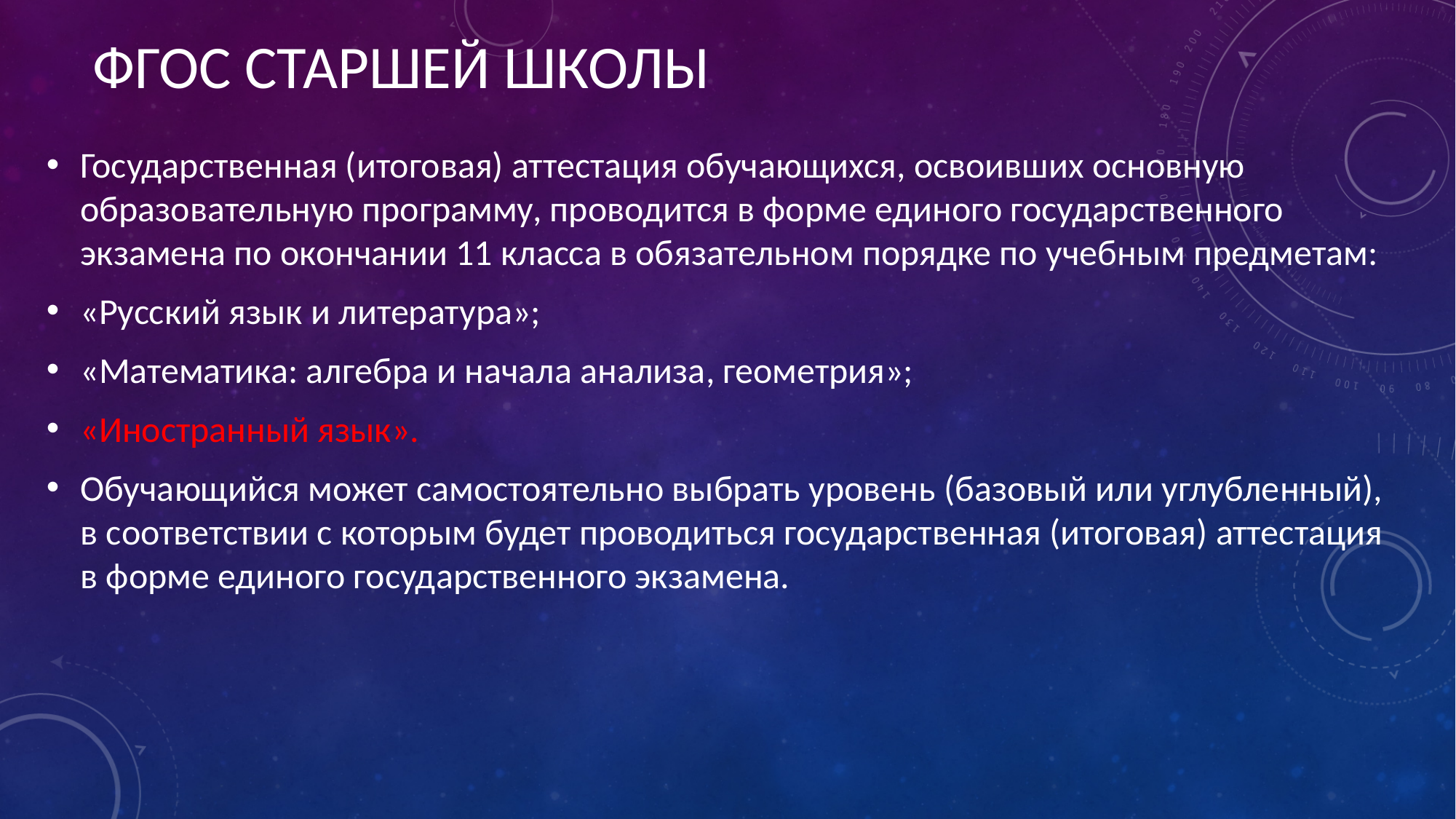

# ФГОС старшей школы
Государственная (итоговая) аттестация обучающихся, освоивших основную образовательную программу, проводится в форме единого государственного экзамена по окончании 11 класса в обязательном порядке по учебным предметам:
«Русский язык и литература»;
«Математика: алгебра и начала анализа, геометрия»;
«Иностранный язык».
Обучающийся может самостоятельно выбрать уровень (базовый или углубленный), в соответствии с которым будет проводиться государственная (итоговая) аттестация в форме единого государственного экзамена.